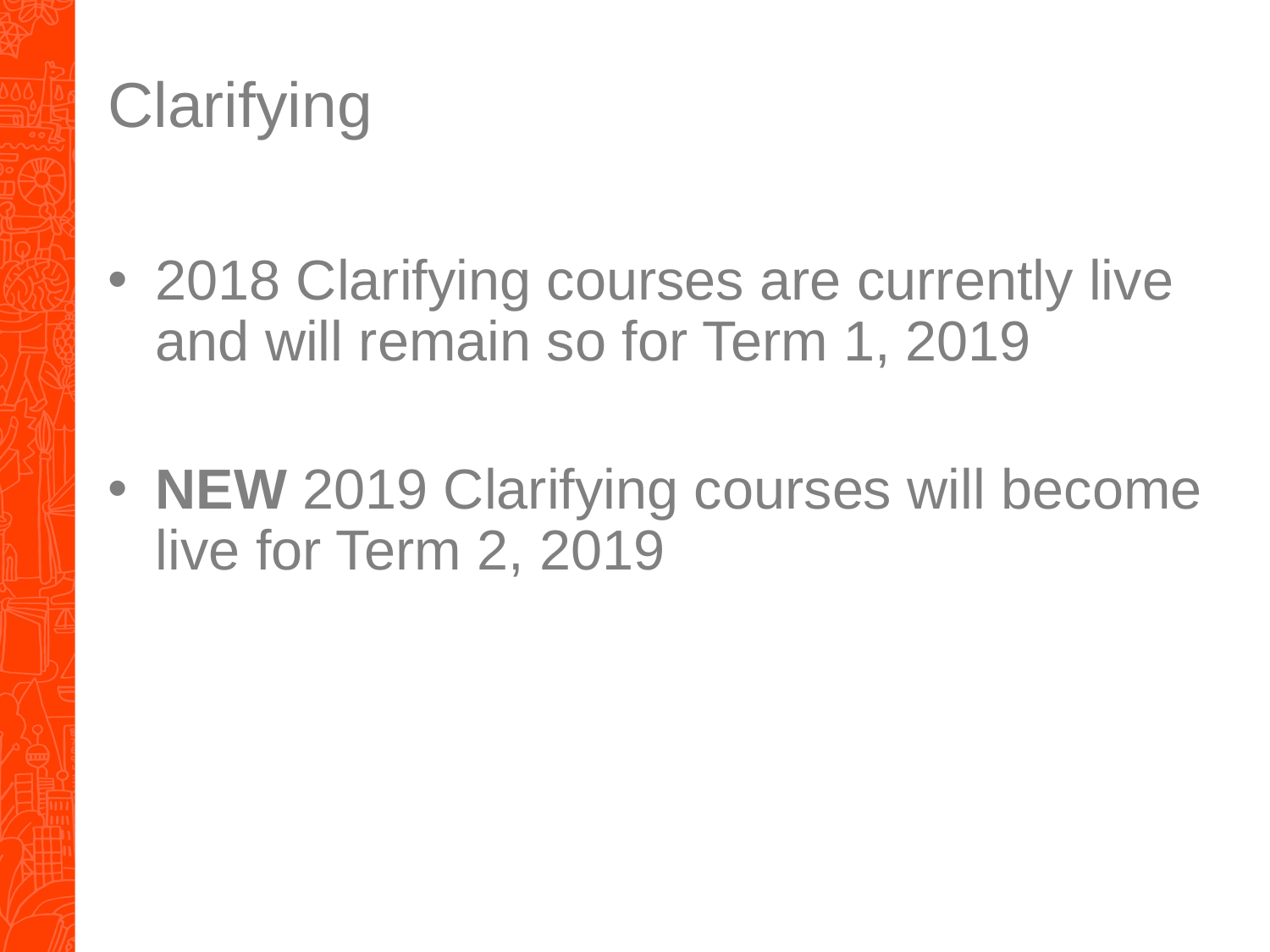

# Clarifying
2018 Clarifying courses are currently live and will remain so for Term 1, 2019

NEW 2019 Clarifying courses will become live for Term 2, 2019